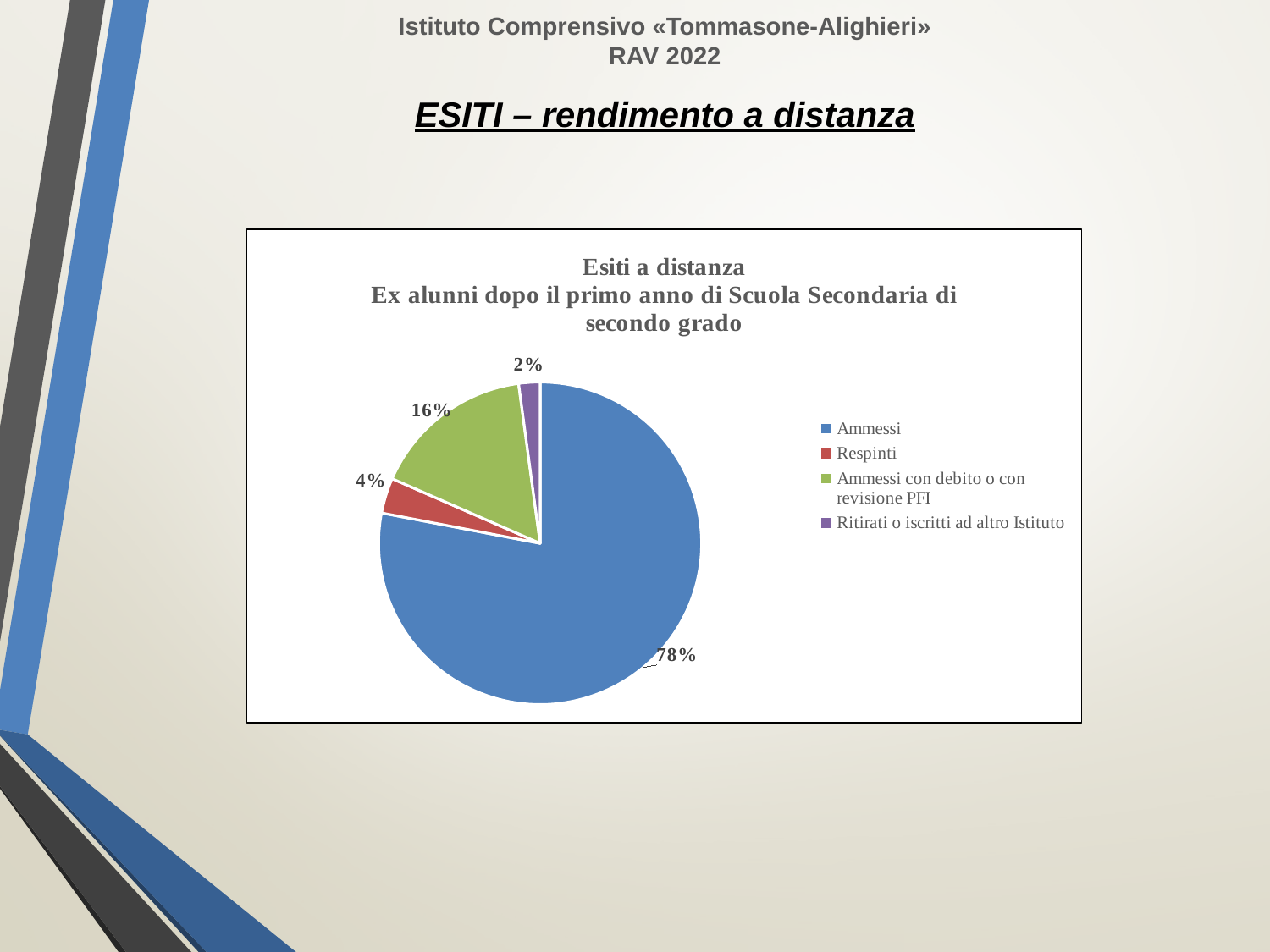

Istituto Comprensivo «Tommasone-Alighieri»
RAV 2022
ESITI – rendimento a distanza

### Chart: Esiti a distanza
Ex alunni dopo il primo anno di Scuola Secondaria di secondo grado

| Category |  |
|---|---|
| Ammessi | 0.7801418439716312 |
| Respinti | 0.03546099290780142 |
| Ammessi con debito o con revisione PFI | 0.16312056737588654 |
| Ritirati o iscritti ad altro Istituto | 0.02127659574468085 |